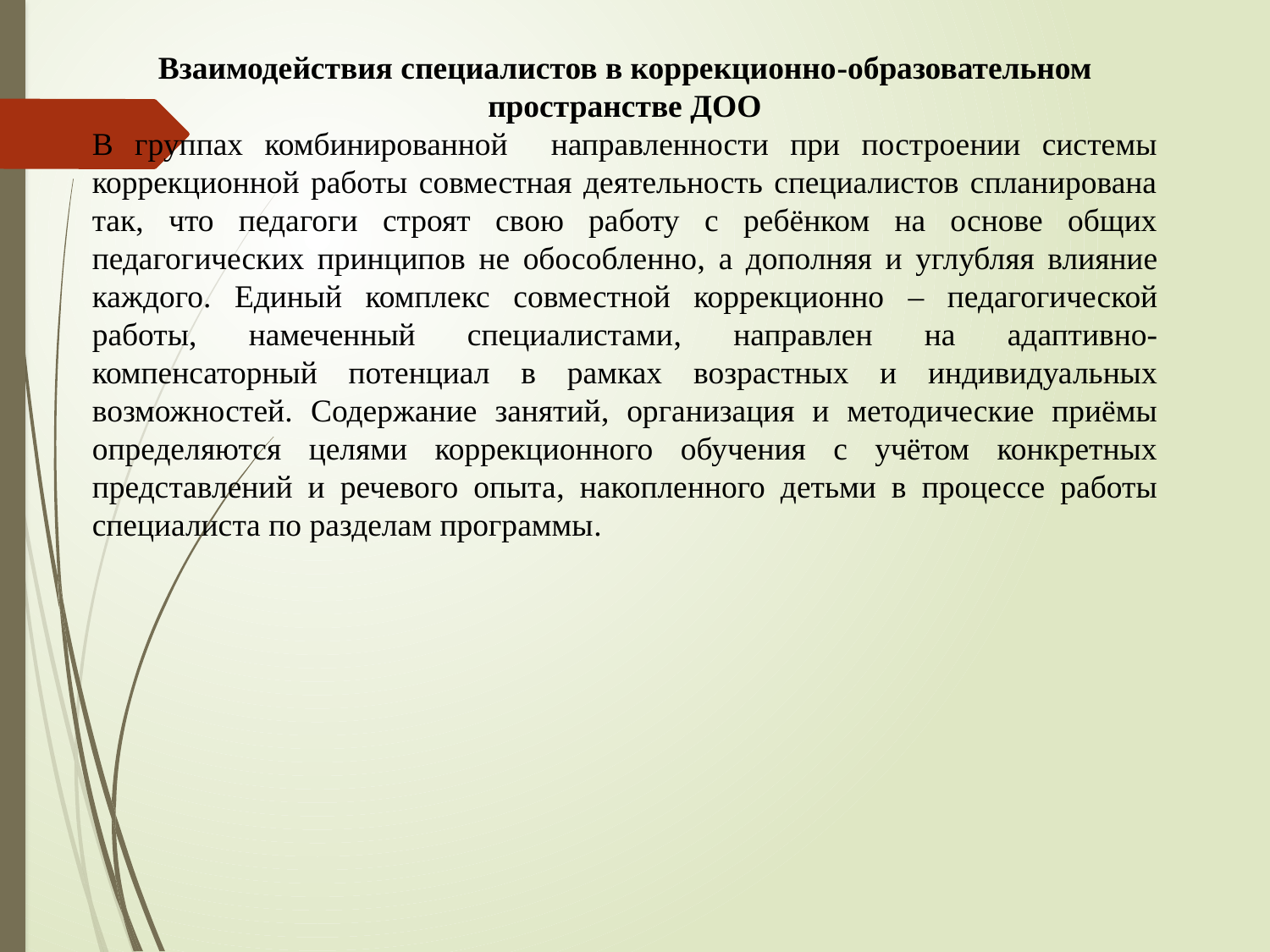

Взаимодействия специалистов в коррекционно-образовательном пространстве ДОО
В группах комбинированной  направленности при построении системы коррекционной работы совместная деятельность специалистов спланирована так, что педагоги строят свою работу с ребёнком на основе общих педагогических принципов не обособленно, а дополняя и углубляя влияние каждого. Единый комплекс совместной коррекционно – педагогической работы, намеченный специалистами, направлен на адаптивно-компенсаторный потенциал в рамках возрастных и индивидуальных возможностей. Содержание занятий, организация и методические приёмы определяются целями коррекционного обучения с учётом конкретных представлений и речевого опыта, накопленного детьми в процессе работы специалиста по разделам программы.